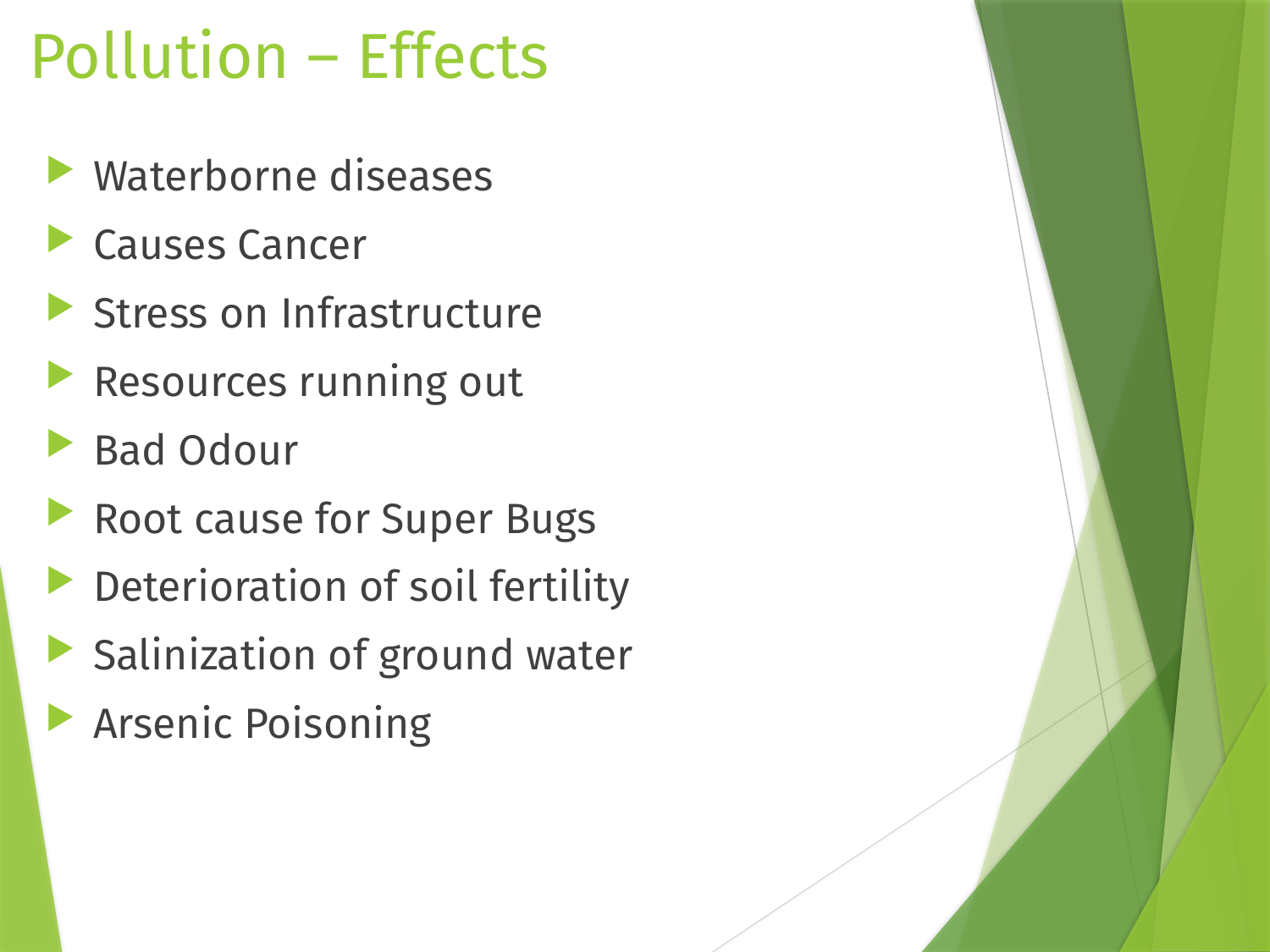

Pollution – Effects
Waterborne diseases
Causes Cancer
Stress on Infrastructure
Resources running out
Bad Odour
Root cause for Super Bugs
Deterioration of soil fertility
Salinization of ground water
Arsenic Poisoning